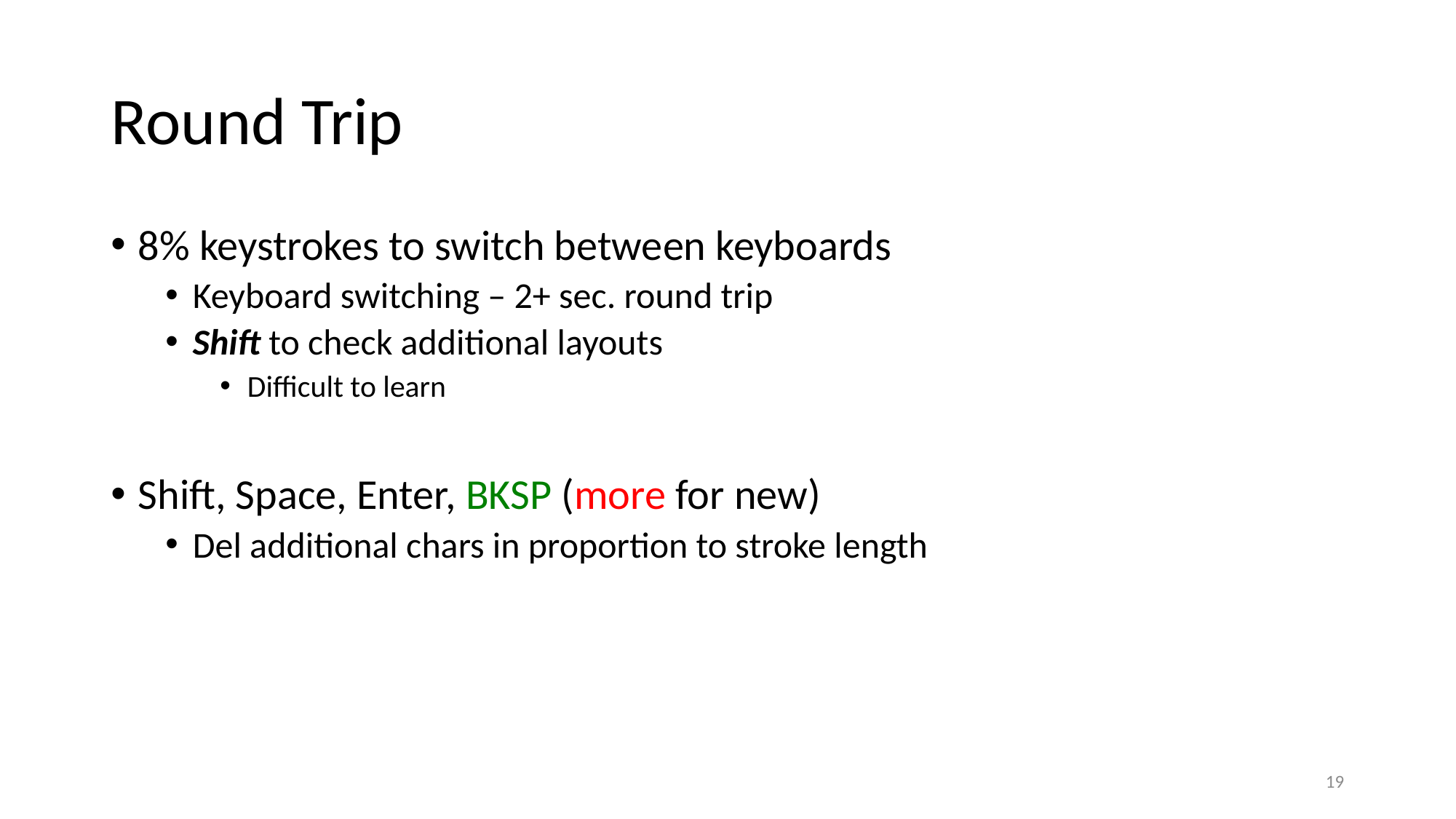

# Round Trip
8% keystrokes to switch between keyboards
Keyboard switching – 2+ sec. round trip
Shift to check additional layouts
Difficult to learn

Shift, Space, Enter, BKSP (more for new)
Del additional chars in proportion to stroke length

19